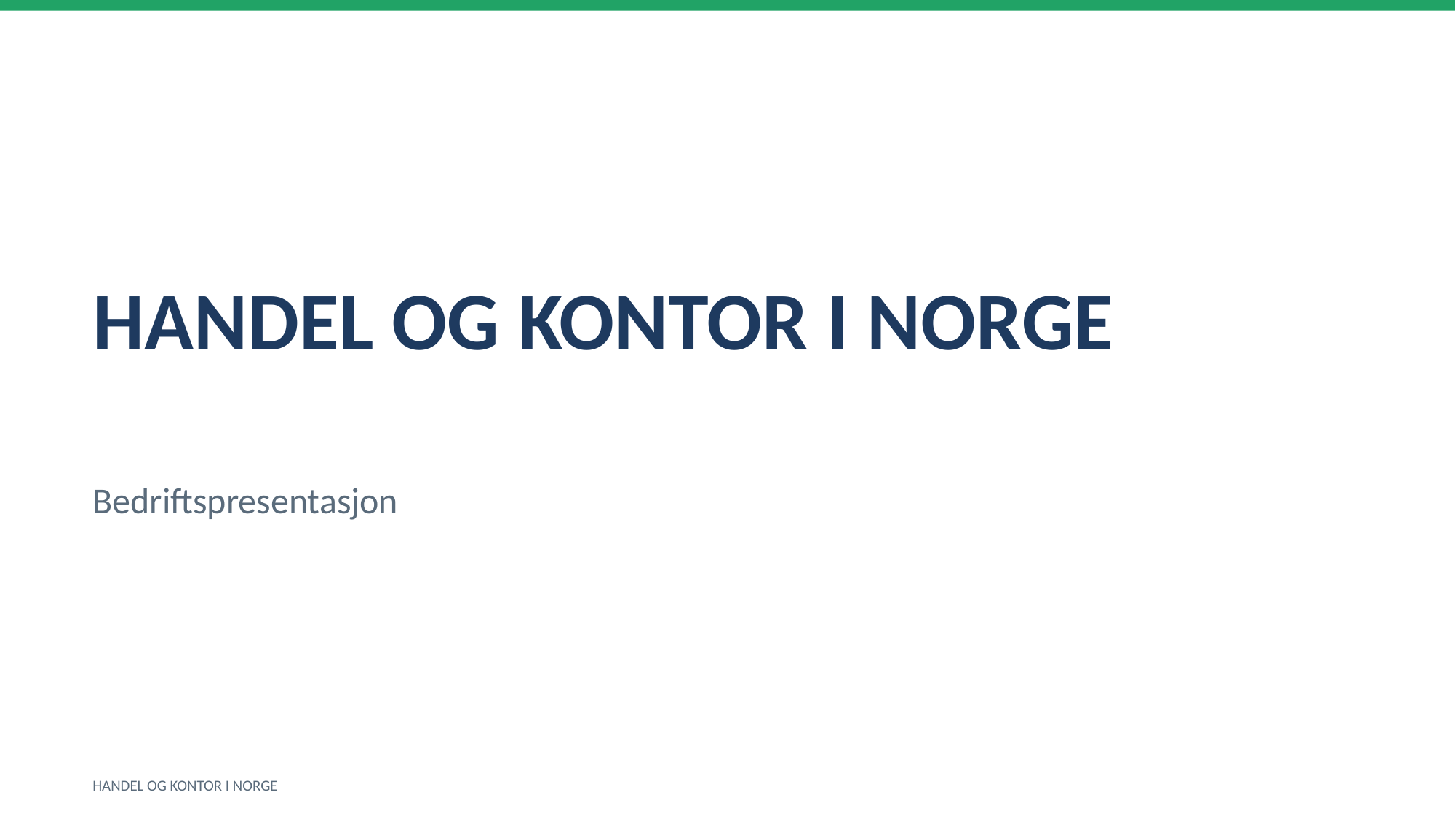

HANDEL OG KONTOR I NORGE
Bedriftspresentasjon
HANDEL OG KONTOR I NORGE